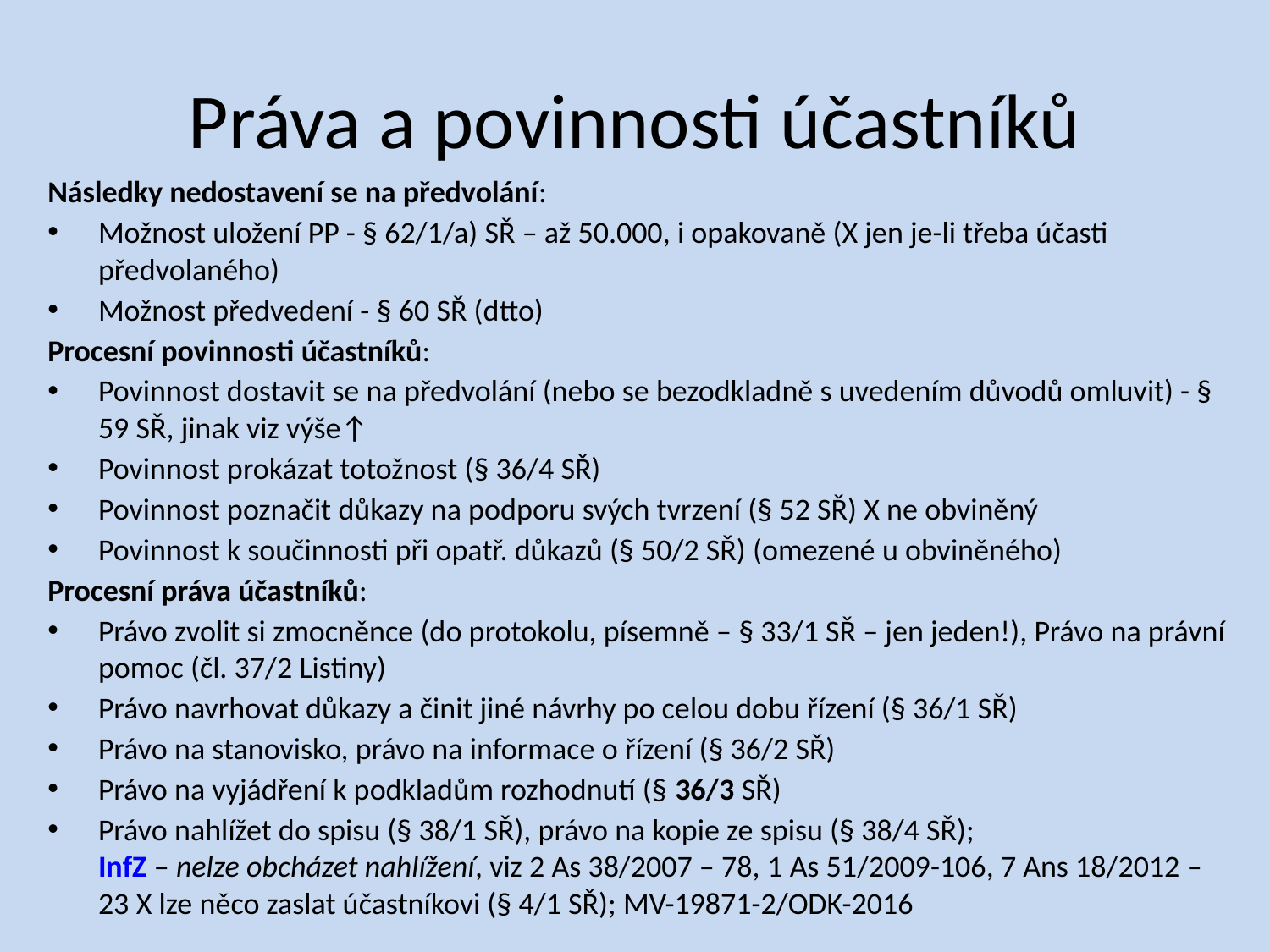

# Práva a povinnosti účastníků
Následky nedostavení se na předvolání:
Možnost uložení PP - § 62/1/a) SŘ – až 50.000, i opakovaně (X jen je-li třeba účasti předvolaného)
Možnost předvedení - § 60 SŘ (dtto)
Procesní povinnosti účastníků:
Povinnost dostavit se na předvolání (nebo se bezodkladně s uvedením důvodů omluvit) - § 59 SŘ, jinak viz výše↑
Povinnost prokázat totožnost (§ 36/4 SŘ)
Povinnost poznačit důkazy na podporu svých tvrzení (§ 52 SŘ) X ne obviněný
Povinnost k součinnosti při opatř. důkazů (§ 50/2 SŘ) (omezené u obviněného)
Procesní práva účastníků:
Právo zvolit si zmocněnce (do protokolu, písemně – § 33/1 SŘ – jen jeden!), Právo na právní pomoc (čl. 37/2 Listiny)
Právo navrhovat důkazy a činit jiné návrhy po celou dobu řízení (§ 36/1 SŘ)
Právo na stanovisko, právo na informace o řízení (§ 36/2 SŘ)
Právo na vyjádření k podkladům rozhodnutí (§ 36/3 SŘ)
Právo nahlížet do spisu (§ 38/1 SŘ), právo na kopie ze spisu (§ 38/4 SŘ);
InfZ – nelze obcházet nahlížení, viz 2 As 38/2007 – 78, 1 As 51/2009-106, 7 Ans 18/2012 – 23 X lze něco zaslat účastníkovi (§ 4/1 SŘ); MV-19871-2/ODK-2016